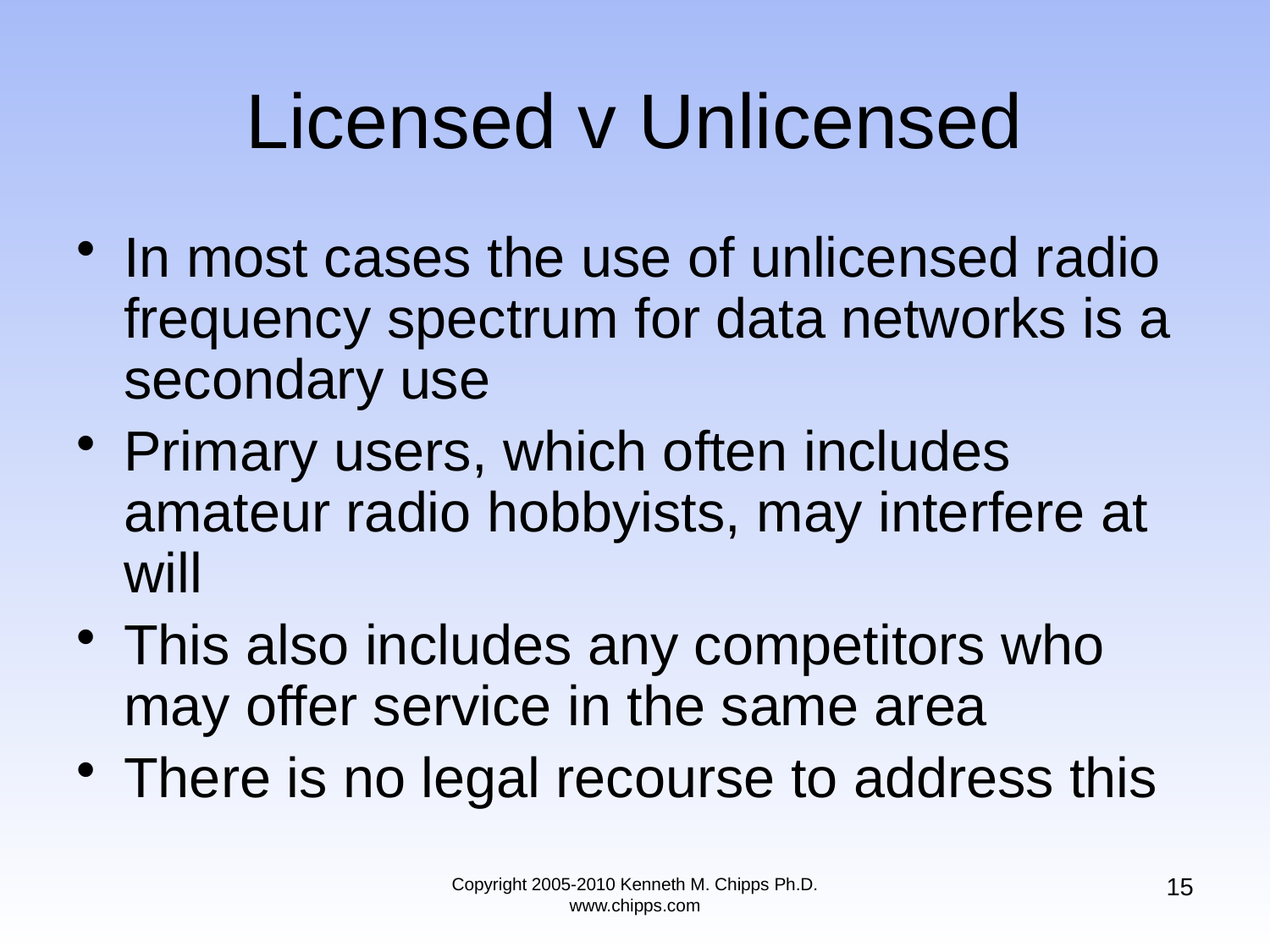

# Licensed v Unlicensed
In most cases the use of unlicensed radio frequency spectrum for data networks is a secondary use
Primary users, which often includes amateur radio hobbyists, may interfere at will
This also includes any competitors who may offer service in the same area
There is no legal recourse to address this
15
Copyright 2005-2010 Kenneth M. Chipps Ph.D. www.chipps.com